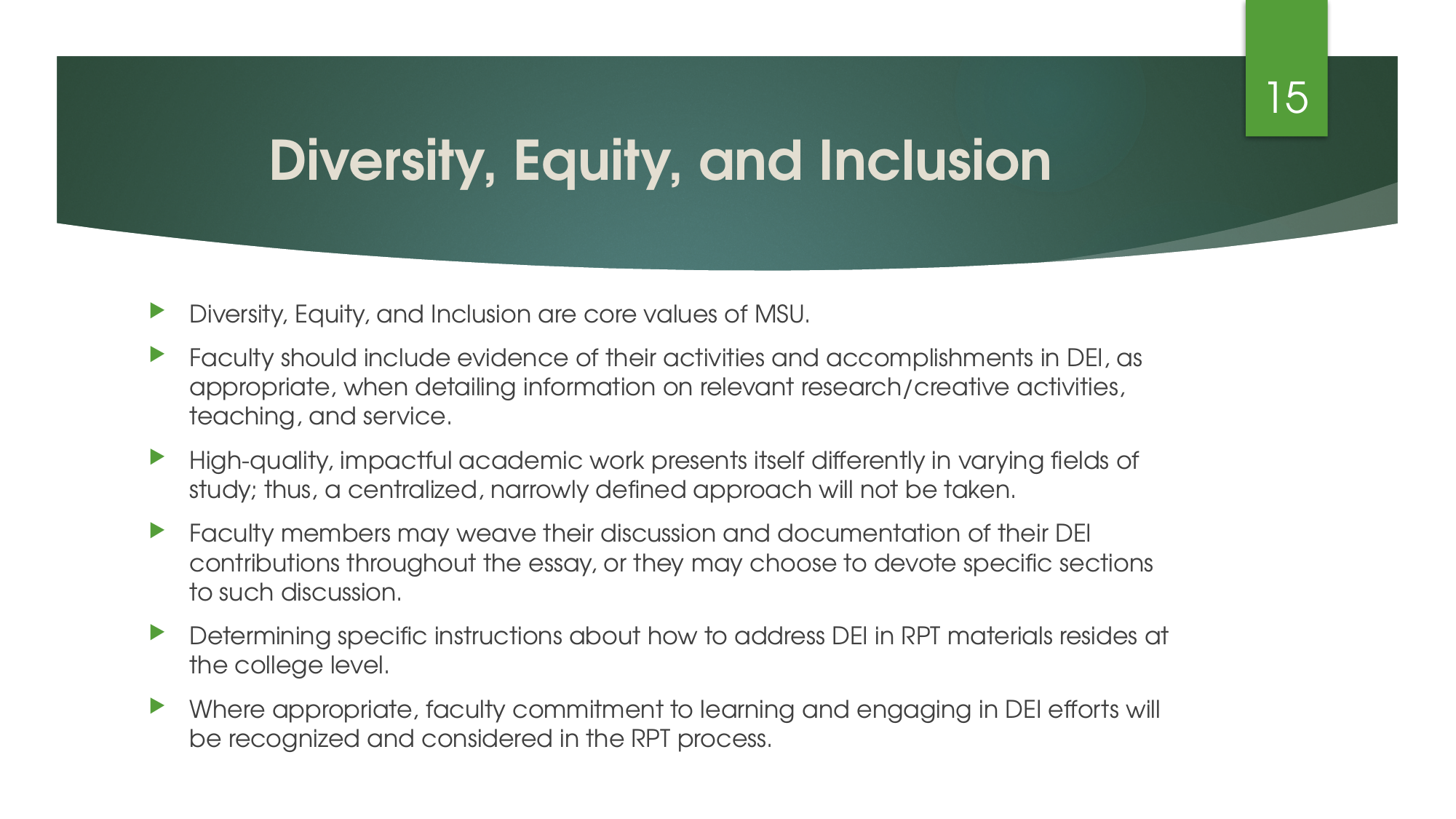

15
# Diversity, Equity, and Inclusion
Diversity, Equity, and Inclusion are core values of MSU.
Faculty should include evidence of their activities and accomplishments in DEI, as appropriate, when detailing information on relevant research/creative activities, teaching, and service.
High-quality, impactful academic work presents itself differently in varying fields of study; thus, a centralized, narrowly defined approach will not be taken.
Faculty members may weave their discussion and documentation of their DEI contributions throughout the essay, or they may choose to devote specific sections to such discussion.
Determining specific instructions about how to address DEI in RPT materials resides at the college level.
Where appropriate, faculty commitment to learning and engaging in DEI efforts will be recognized and considered in the RPT process.